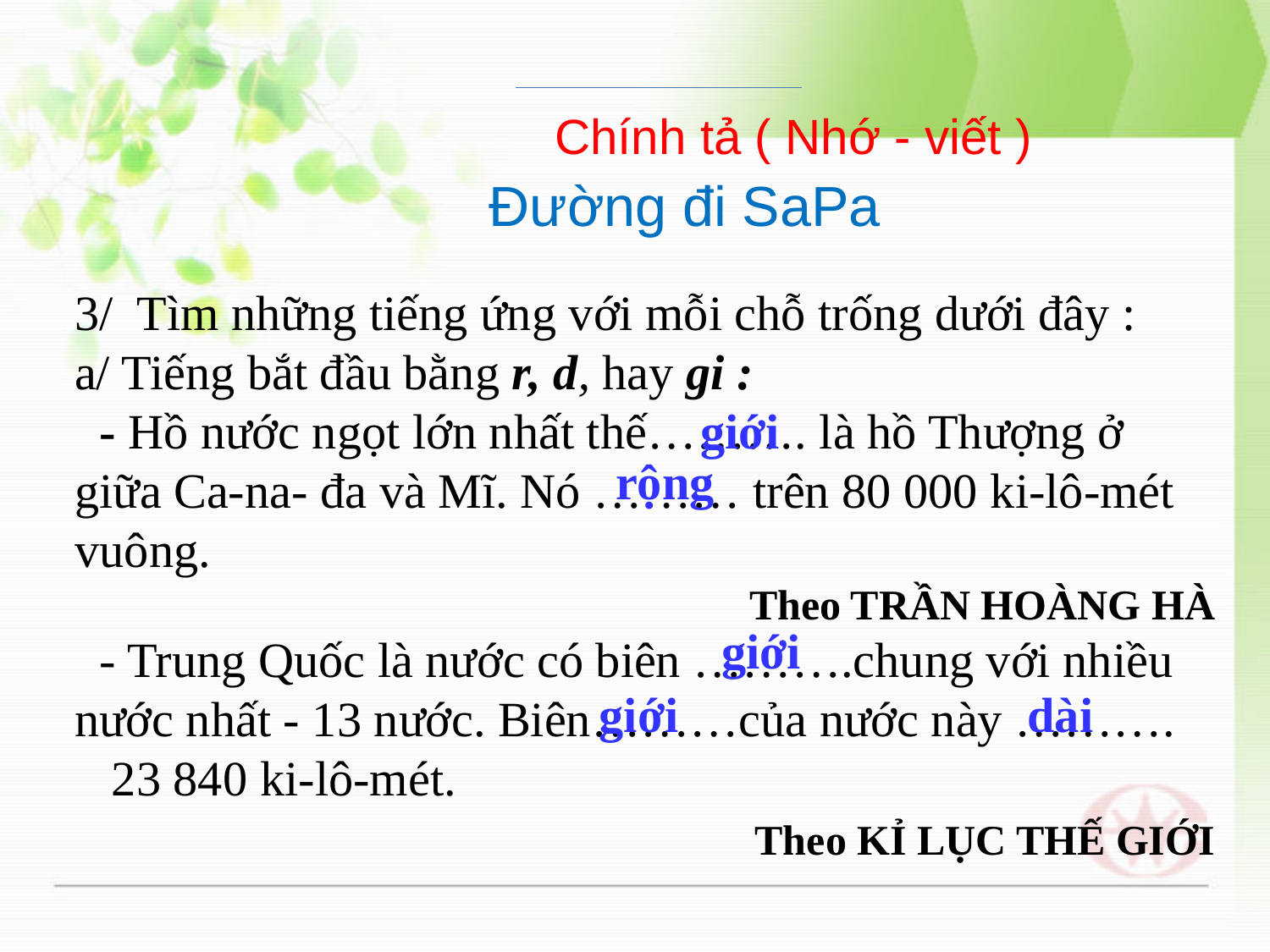

Chính tả ( Nhớ - viết )
Đường đi SaPa
3/  Tìm những tiếng ứng với mỗi chỗ trống dưới đây :
a/ Tiếng bắt đầu bằng r, d, hay gi :
  - Hồ nước ngọt lớn nhất thế………. là hồ Thượng ở giữa Ca-na- đa và Mĩ. Nó ……… trên 80 000 ki-lô-mét vuông.
Theo TRẦN HOÀNG HÀ
  - Trung Quốc là nước có biên ……….chung với nhiều nước nhất - 13 nước. Biên………của nước này ……….       23 840 ki-lô-mét.
                                              Theo KỈ LỤC THẾ GIỚI
giới
rộng
giới
giới
dài